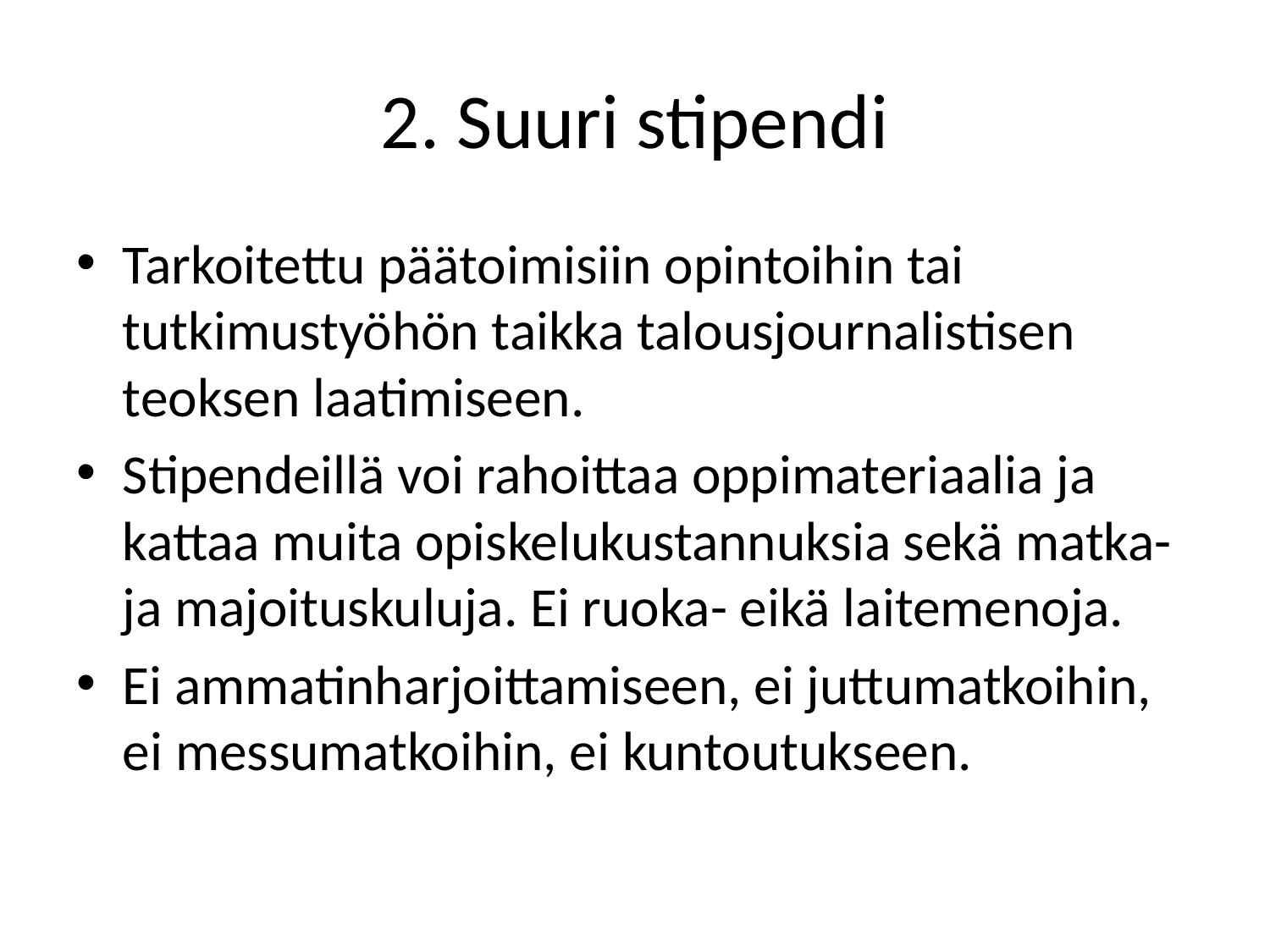

# 2. Suuri stipendi
Tarkoitettu päätoimisiin opintoihin tai tutkimustyöhön taikka talousjournalistisen teoksen laatimiseen.
Stipendeillä voi rahoittaa oppimateriaalia ja kattaa muita opiskelukustannuksia sekä matka- ja majoituskuluja. Ei ruoka- eikä laitemenoja.
Ei ammatinharjoittamiseen, ei juttumatkoihin, ei messumatkoihin, ei kuntoutukseen.